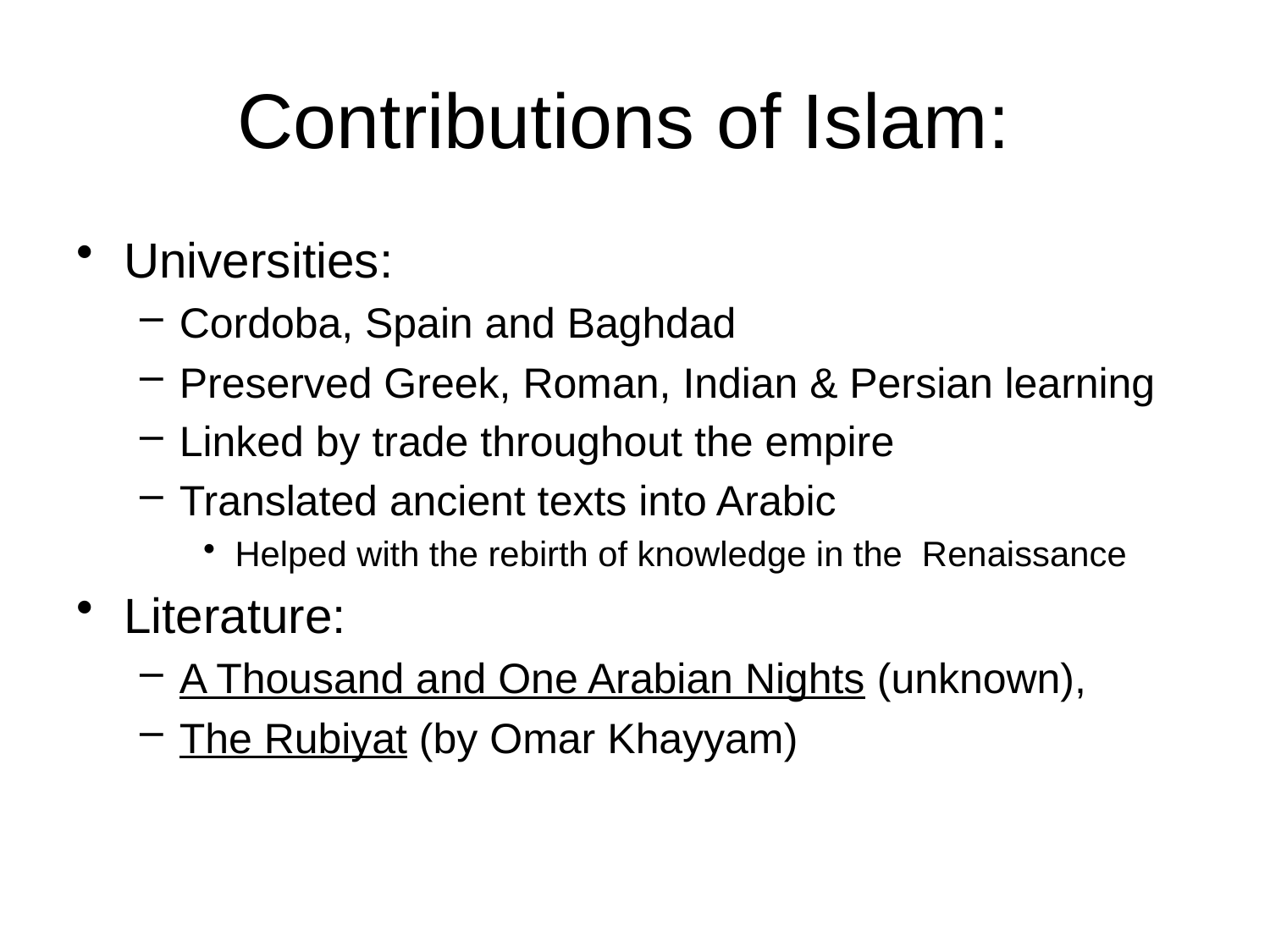

# Contributions of Islam:
Universities:
Cordoba, Spain and Baghdad
Preserved Greek, Roman, Indian & Persian learning
Linked by trade throughout the empire
Translated ancient texts into Arabic
Helped with the rebirth of knowledge in the  Renaissance
Literature:
A Thousand and One Arabian Nights (unknown),
The Rubiyat (by Omar Khayyam)